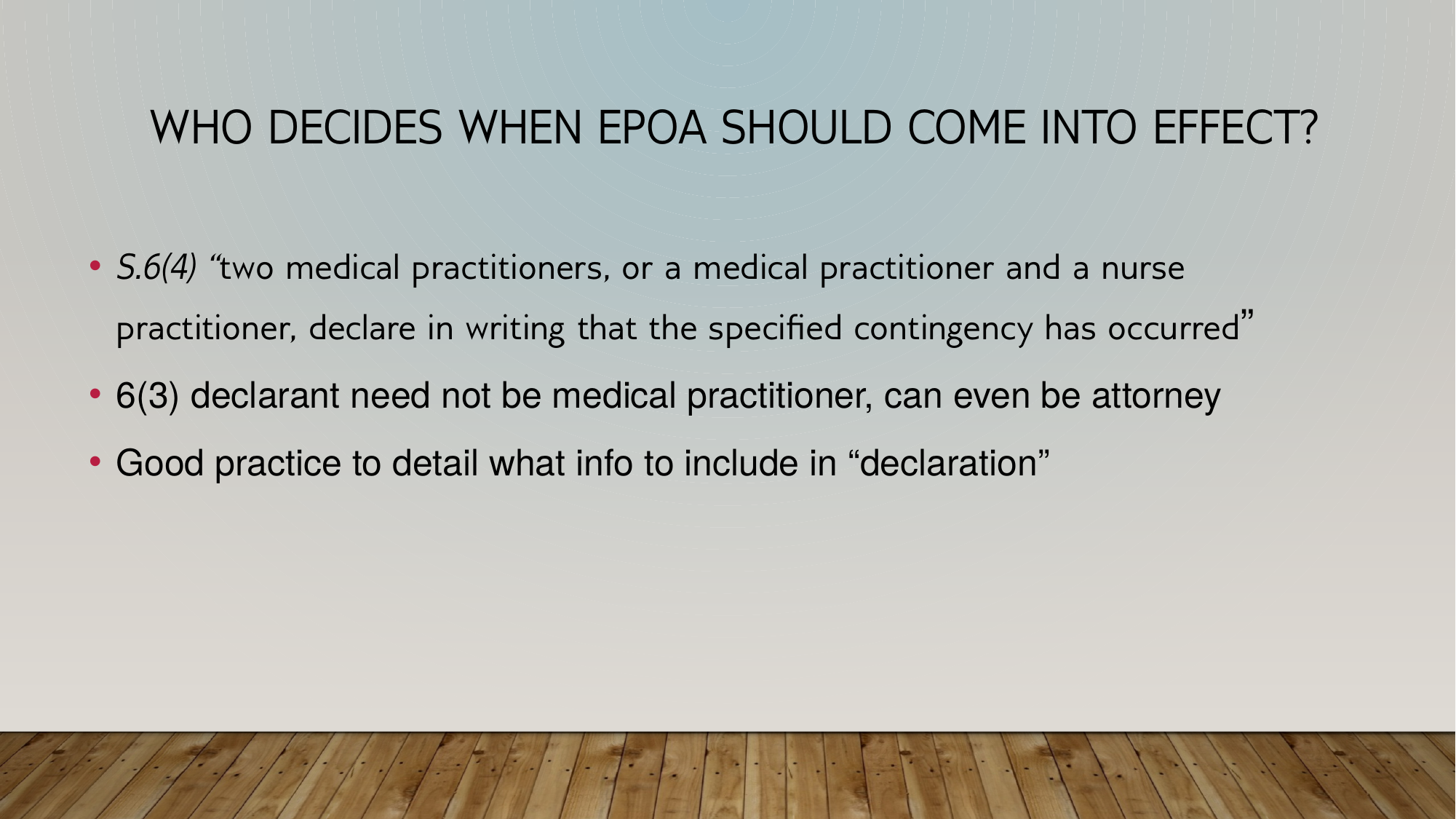

who decides when epoa should come into effect?

S.6(4) “two medical practitioners, or a medical practitioner and a nurse practitioner, declare in writing that the specified contingency has occurred”
6(3) declarant need not be medical practitioner, can even be attorney
Good practice to detail what info to include in “declaration”